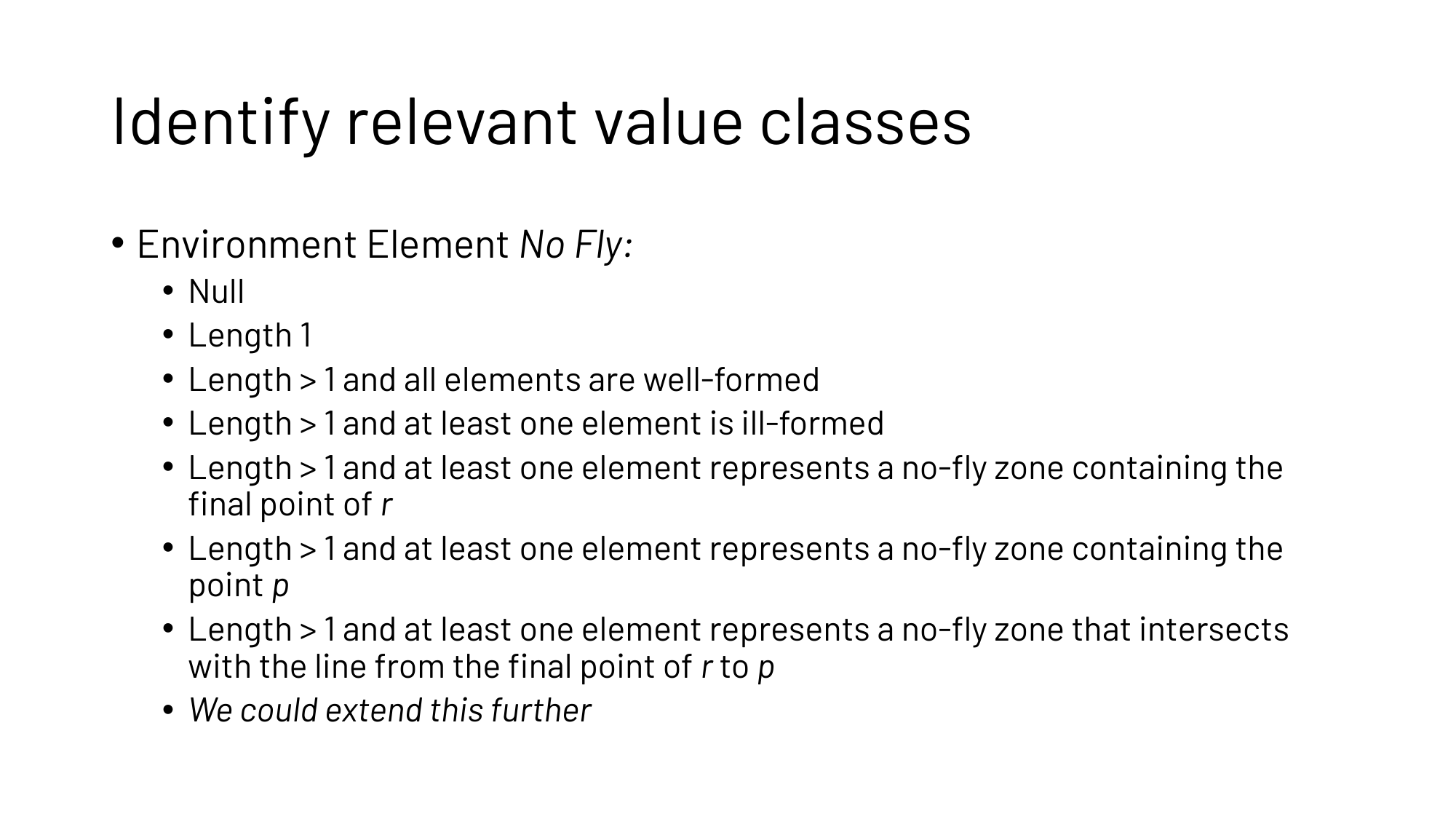

# Identify relevant value classes
Environment Element No Fly:
Null
Length 1
Length > 1 and all elements are well-formed
Length > 1 and at least one element is ill-formed
Length > 1 and at least one element represents a no-fly zone containing the final point of r
Length > 1 and at least one element represents a no-fly zone containing the point p
Length > 1 and at least one element represents a no-fly zone that intersects with the line from the final point of r to p
We could extend this further